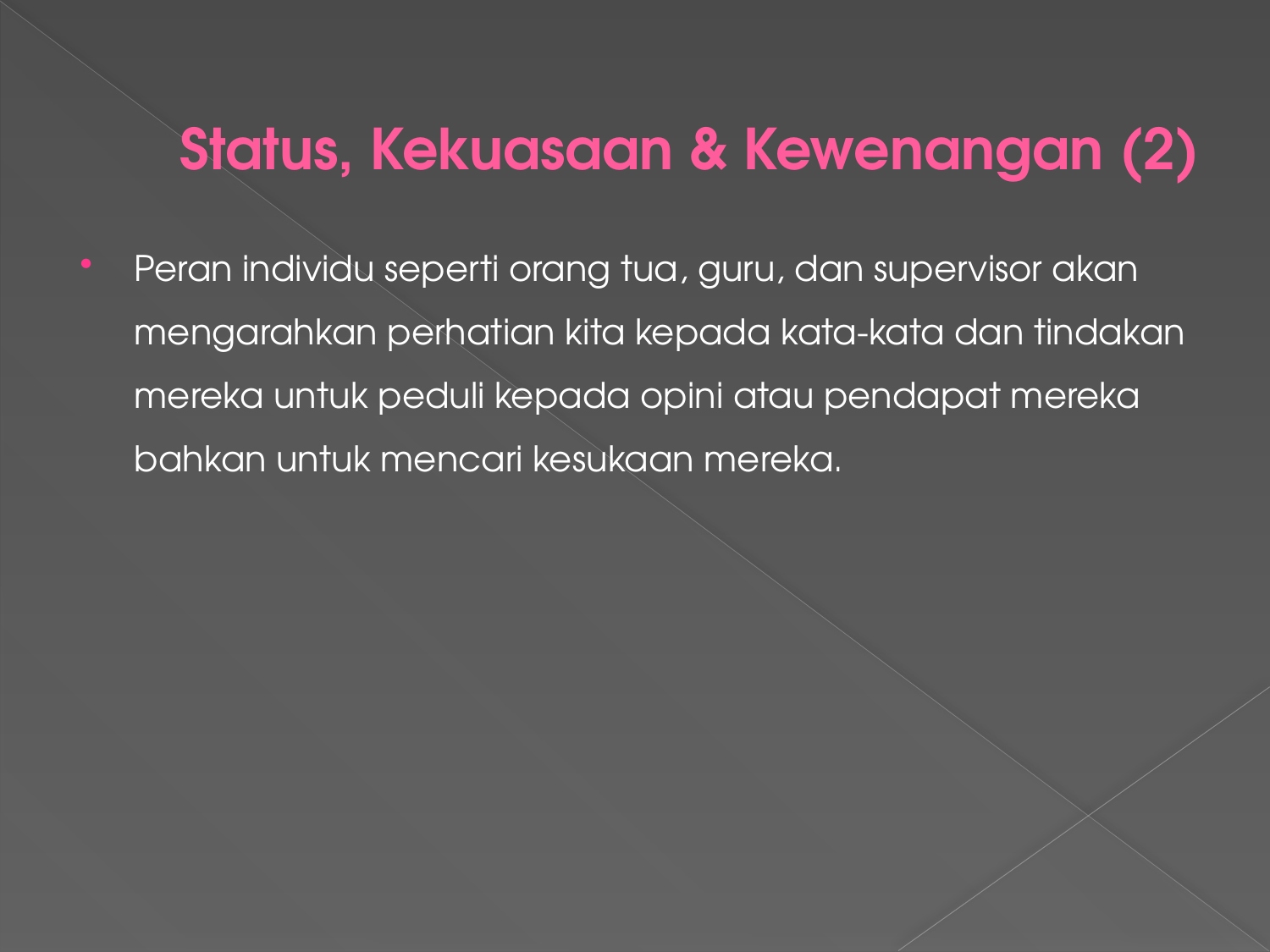

# Status, Kekuasaan & Kewenangan (2)
Peran individu seperti orang tua, guru, dan supervisor akan mengarahkan perhatian kita kepada kata-kata dan tindakan mereka untuk peduli kepada opini atau pendapat mereka bahkan untuk mencari kesukaan mereka.